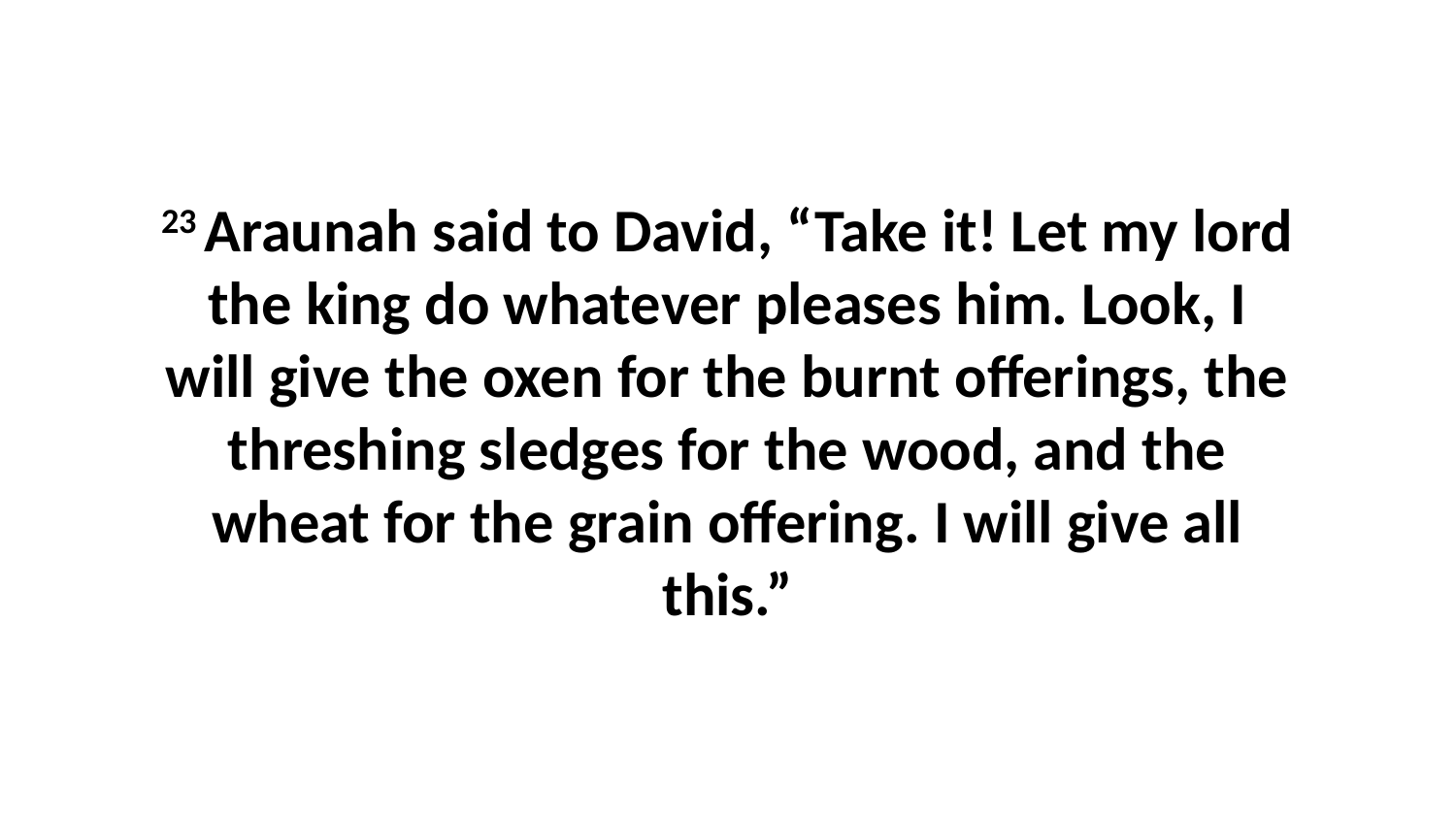

23 Araunah said to David, “Take it! Let my lord the king do whatever pleases him. Look, I will give the oxen for the burnt offerings, the threshing sledges for the wood, and the wheat for the grain offering. I will give all this.”